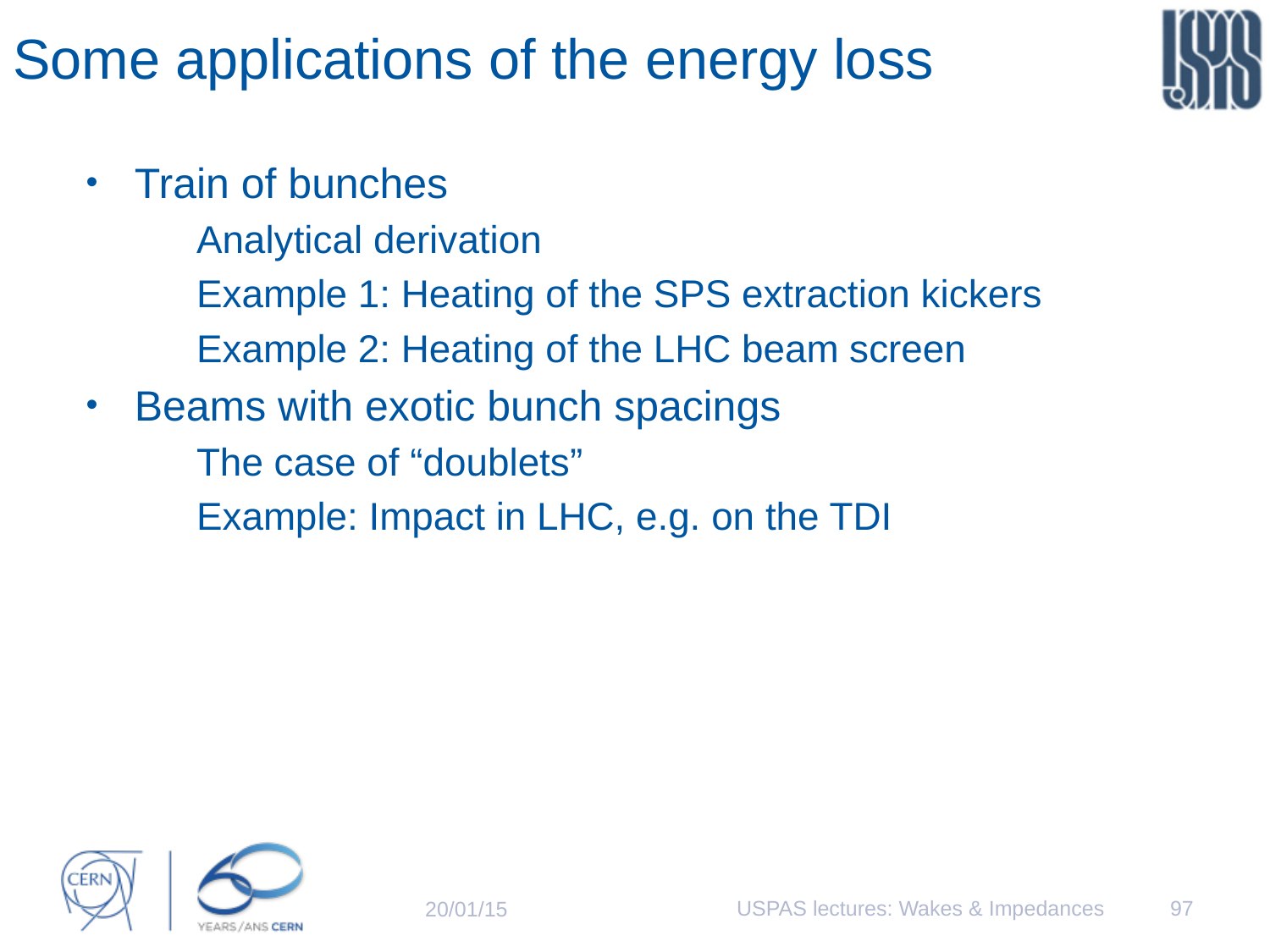

# Some applications of the energy loss
Train of bunches
Analytical derivation
Example 1: Heating of the SPS extraction kickers
Example 2: Heating of the LHC beam screen
Beams with exotic bunch spacings
The case of “doublets”
Example: Impact in LHC, e.g. on the TDI
USPAS lectures: Wakes & Impedances
97
20/01/15